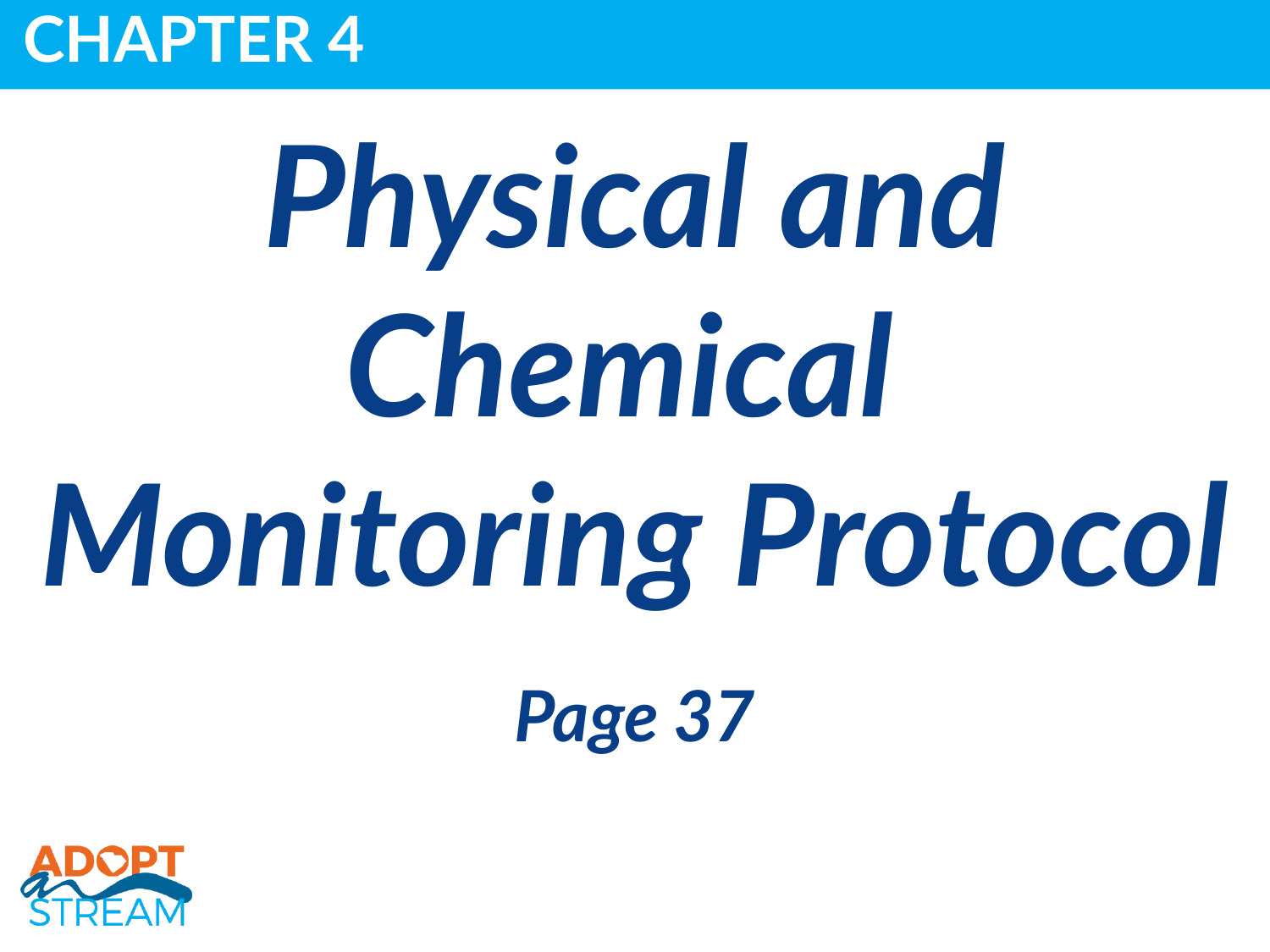

CHAPTER 4
Physical and Chemical
Monitoring Protocol
Page 37